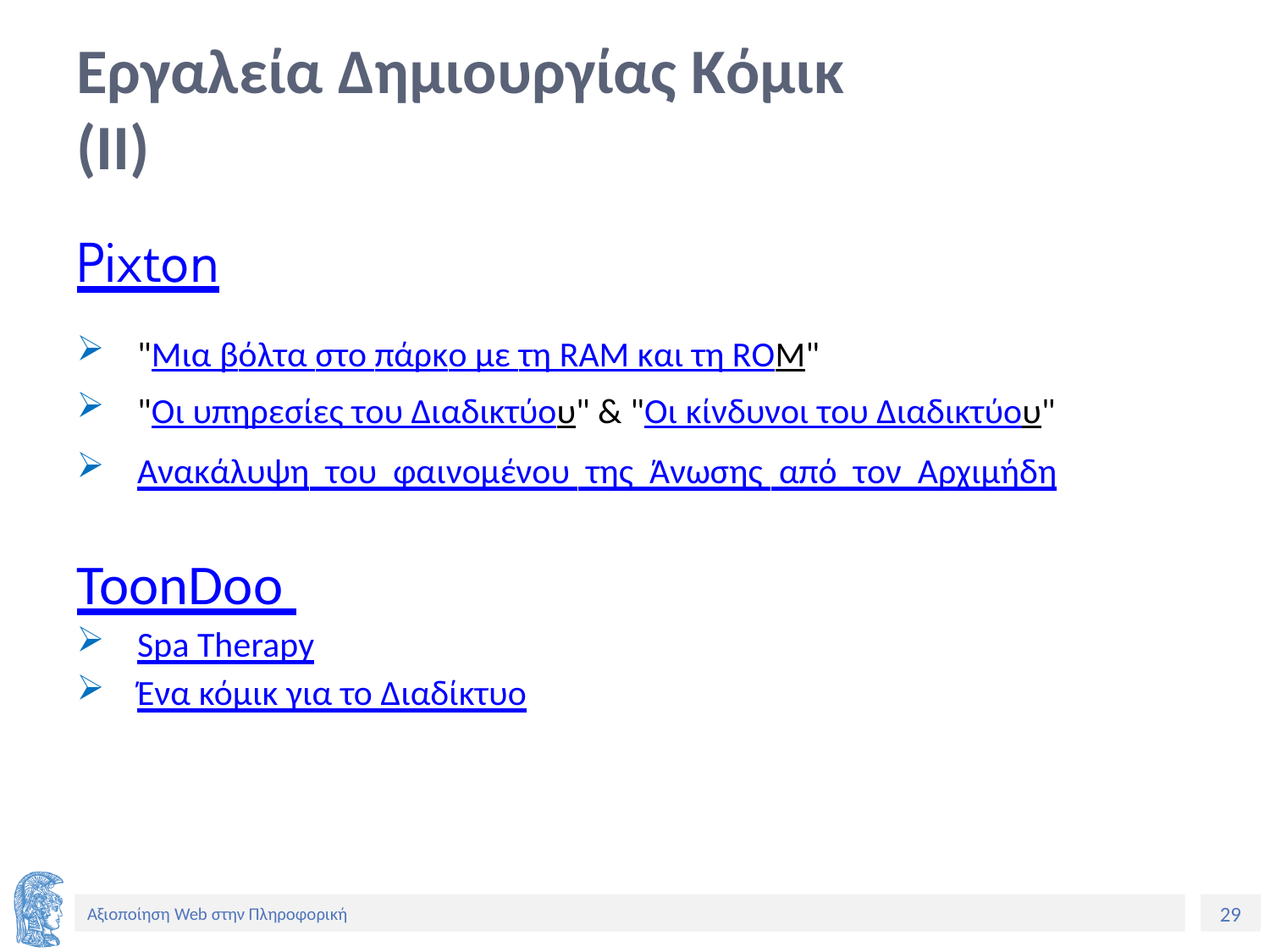

Εργαλεία Δημιουργίας Κόμικ (ΙΙ)
Pixton

"Μια βόλτα στο πάρκο με τη RAM και τη ROM"
"Οι υπηρεσίες του Διαδικτύου" & "Οι κίνδυνοι του Διαδικτύου"

Ανακάλυψη  του  φαινομένου  της  Άνωσης  από  τον  Αρχιμήδη

ToonDoo
Spa Therapy
Ένα κόμικ για το Διαδίκτυο